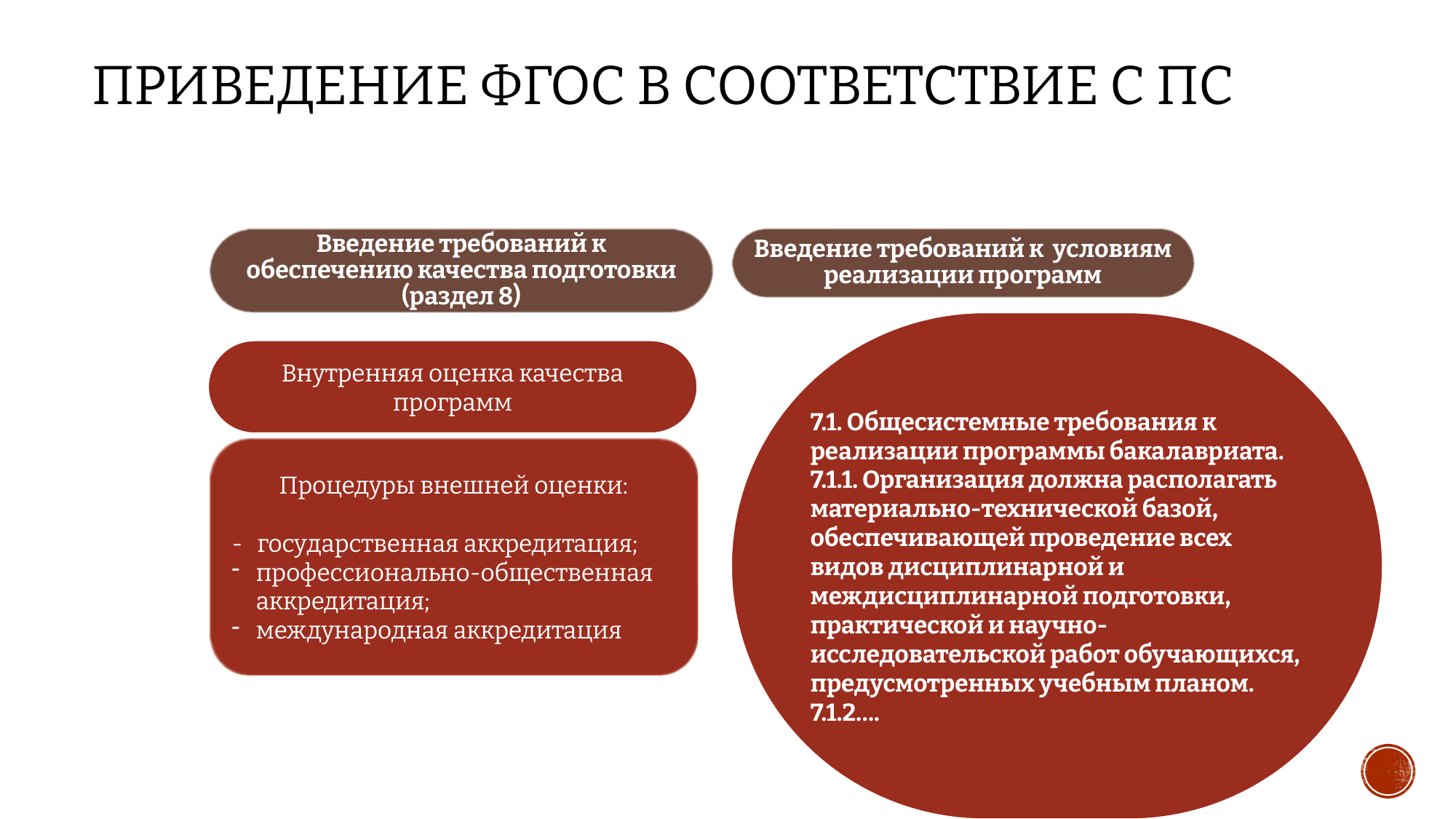

Приведение фгос в соответствие с пс
Введение требований к обеспечению качества подготовки
(раздел 8)
Введение требований к  условиям реализации программ
7.1. Общесистемные требования к реализации программы бакалавриата.
7.1.1. Организация должна располагать материально-технической базой, обеспечивающей проведение всех видов дисциплинарной и междисциплинарной подготовки, практической и научно-исследовательской работ обучающихся, предусмотренных учебным планом.
7.1.2….
Внутренняя оценка качества программ
Процедуры внешней оценки:

-   государственная аккредитация;
профессионально-общественная аккредитация;
международная аккредитация